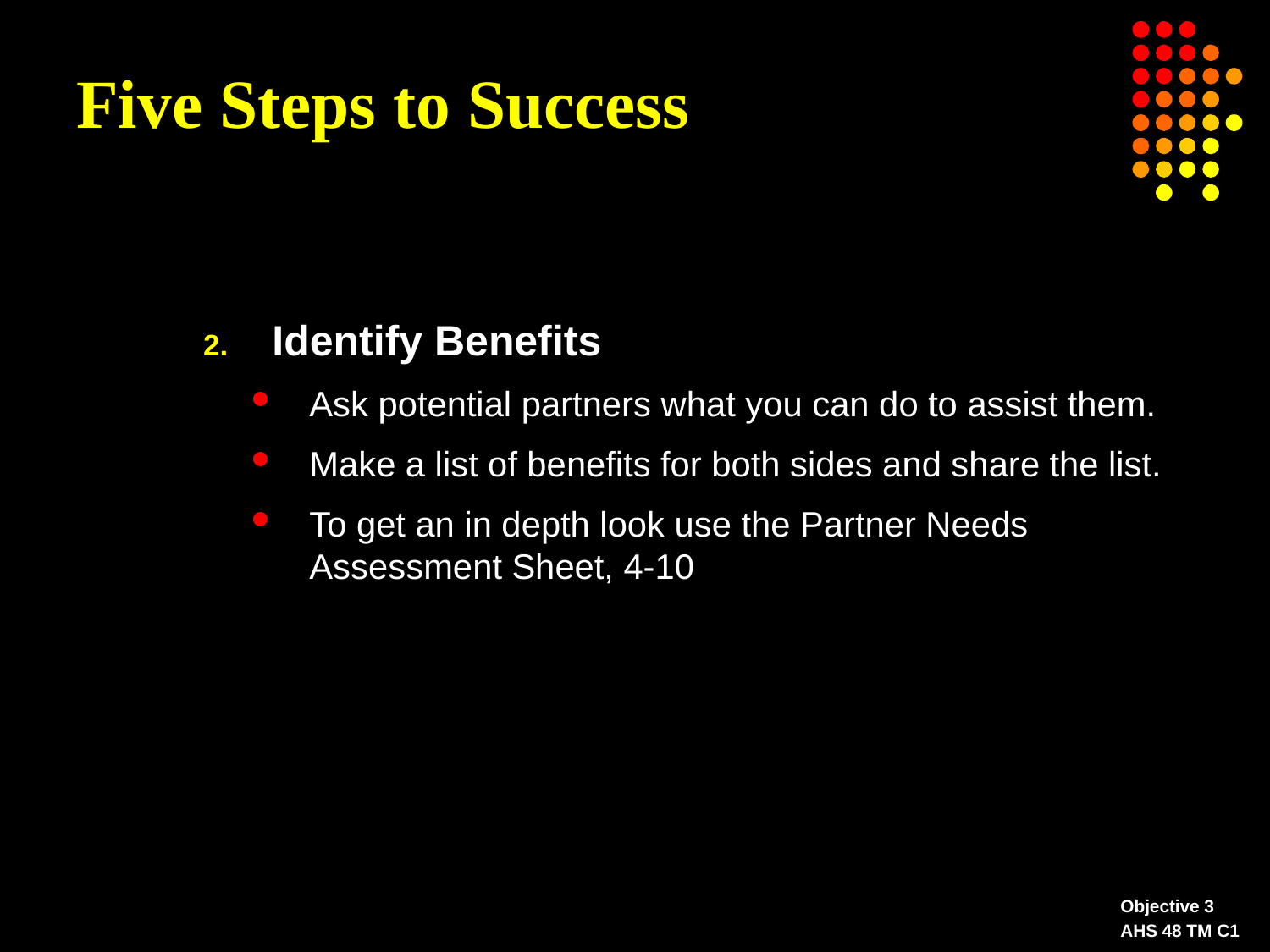

Five Steps to Success
Identify Benefits
Ask potential partners what you can do to assist them.
Make a list of benefits for both sides and share the list.
To get an in depth look use the Partner Needs Assessment Sheet, 4-10
Objective 3
AHS 48 TM C1